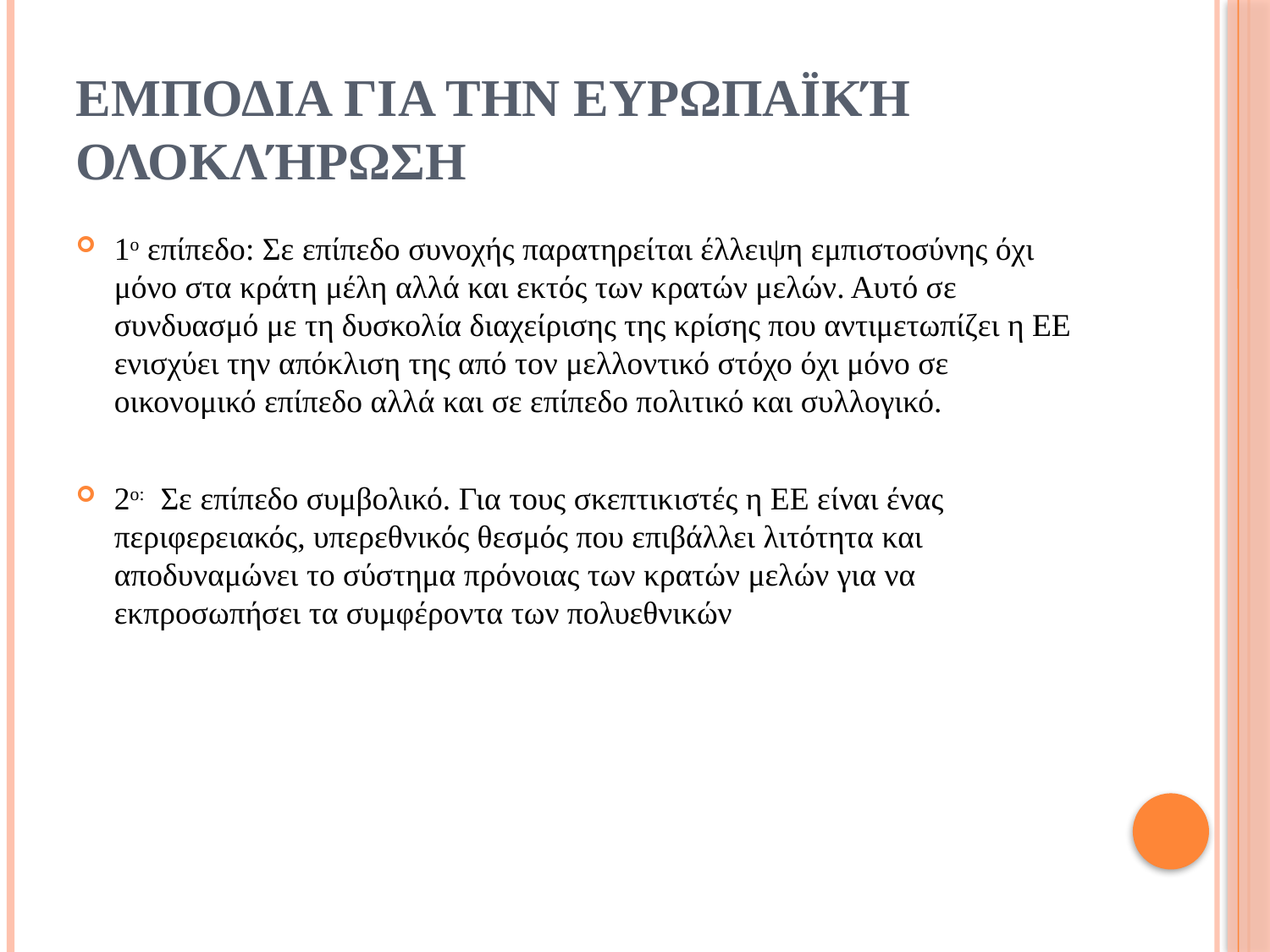

# Εμποδια για την ευρωπαϊκή ολοκλήρωση
1ο επίπεδο: Σε επίπεδο συνοχής παρατηρείται έλλειψη εμπιστοσύνης όχι μόνο στα κράτη μέλη αλλά και εκτός των κρατών μελών. Αυτό σε συνδυασμό με τη δυσκολία διαχείρισης της κρίσης που αντιμετωπίζει η ΕΕ ενισχύει την απόκλιση της από τον μελλοντικό στόχο όχι μόνο σε οικονομικό επίπεδο αλλά και σε επίπεδο πολιτικό και συλλογικό.

2ο:  Σε επίπεδο συμβολικό. Για τους σκεπτικιστές η ΕΕ είναι ένας περιφερειακός, υπερεθνικός θεσμός που επιβάλλει λιτότητα και αποδυναμώνει το σύστημα πρόνοιας των κρατών μελών για να εκπροσωπήσει τα συμφέροντα των πολυεθνικών